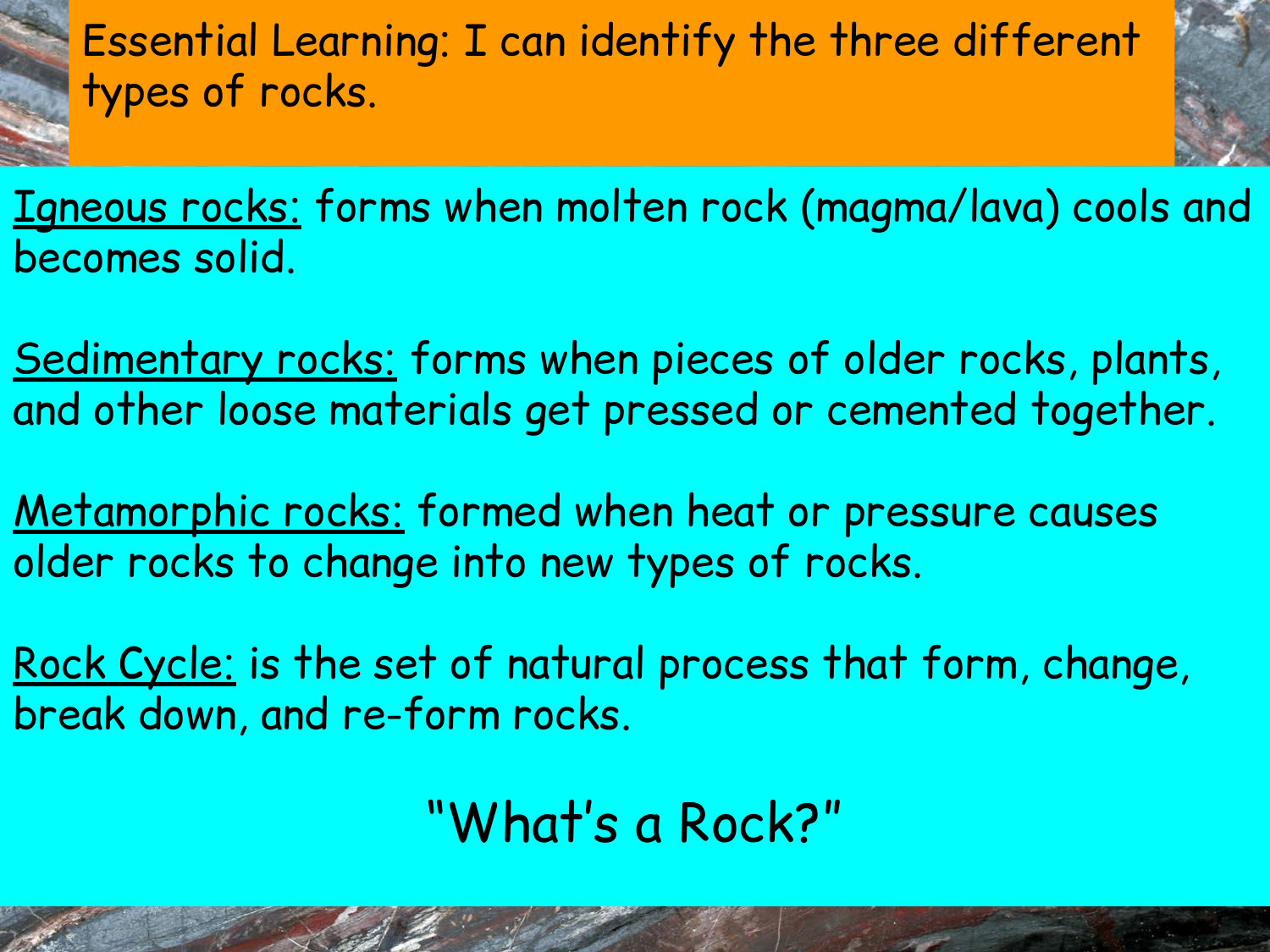

Essential Learning: I can identify the three different types of rocks.
Igneous rocks: forms when molten rock (magma/lava) cools and becomes solid.

Sedimentary rocks: forms when pieces of older rocks, plants, and other loose materials get pressed or cemented together.

Metamorphic rocks: formed when heat or pressure causes older rocks to change into new types of rocks.

Rock Cycle: is the set of natural process that form, change, break down, and re-form rocks.

“What’s a Rock?”